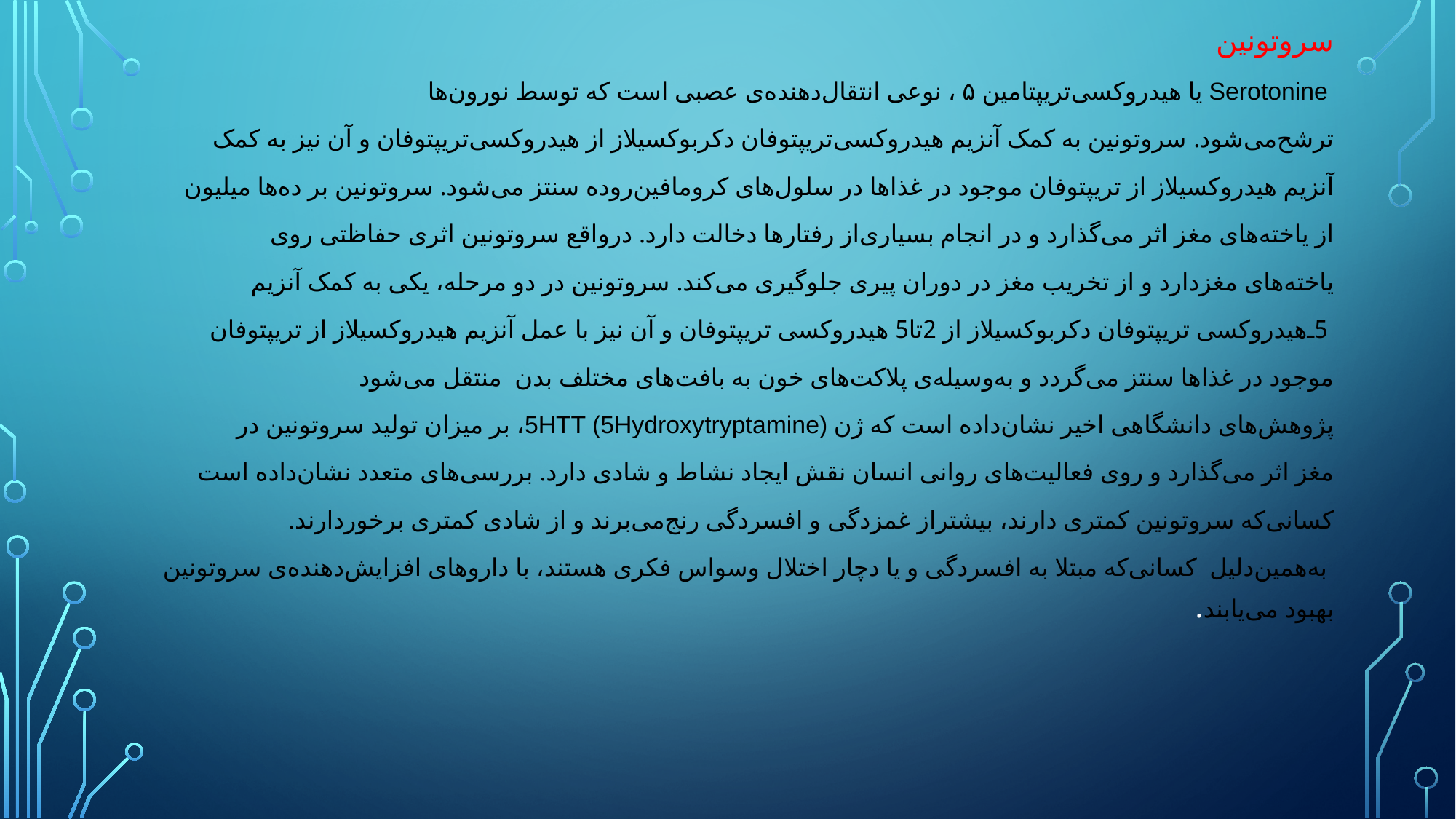

سروتونین
 Serotonine‌ یا هیدروکسی‌تریپتامین ۵ ، نوعی انتقال‌دهنده‌ی عصبی است که توسط نورون‌ها
ترشح‌می‌شود. سروتونین به کمک آنزیم هیدروکسی‌تریپتوفان دکربوکسیلاز از هیدروکسی‌تریپتوفان و آن نیز به کمک
آنزیم هیدروکسیلاز از تریپتوفان موجود در غذاها در سلول‌های کرومافین‌روده سنتز می‌‌شود. سروتونین بر ده‌ها میلیون
از یاخته‌های مغز اثر می‌گذارد و در انجام بسیاری‌از رفتارها دخالت دارد. در‌‌واقع سروتونین اثری حفاظتی روی
یاخته‌های مغزدارد و از تخریب مغز در دوران پیری جلوگیری می‌‌کند. سروتونین در دو مرحله‌، یکی به کمک آنزیم
 ‌5‌ـ‌هیدروکسی تریپتوفان دکربوکسیلاز از 2تا5 هیدروکسی تریپتوفان و آن نیز با عمل آنزیم هیدروکسیلاز از تریپتوفان
موجود در غذاها سنتز می‌گردد و به‌وسیله‌ی پلاکت‌های خون به بافت‌های مختلف بدن  منتقل می‌شود
پژوهش‌های دانشگاهی اخیر نشان‌داده است که ژن 5HTT (5Hydroxytryptamine)، بر میزان تولید سروتونین در
مغز اثر می‌گذارد و روی فعالیت‌های روانی انسان نقش ایجاد نشاط و شادی دارد. بررسی‌های متعدد نشان‌داده است
کسانی‌که سروتونین کمتری دارند، بیشتر‌از غمزدگی و افسردگی رنج‌می‌برند و از شادی کمتری برخوردارند‌.
 به‌همین‌دلیل  کسانی‌که مبتلا به افسردگی و یا دچار اختلال وسواس فکری هستند، با داروهای افزایش‌دهنده‌ی سروتونین بهبود‌ می‌یابند.